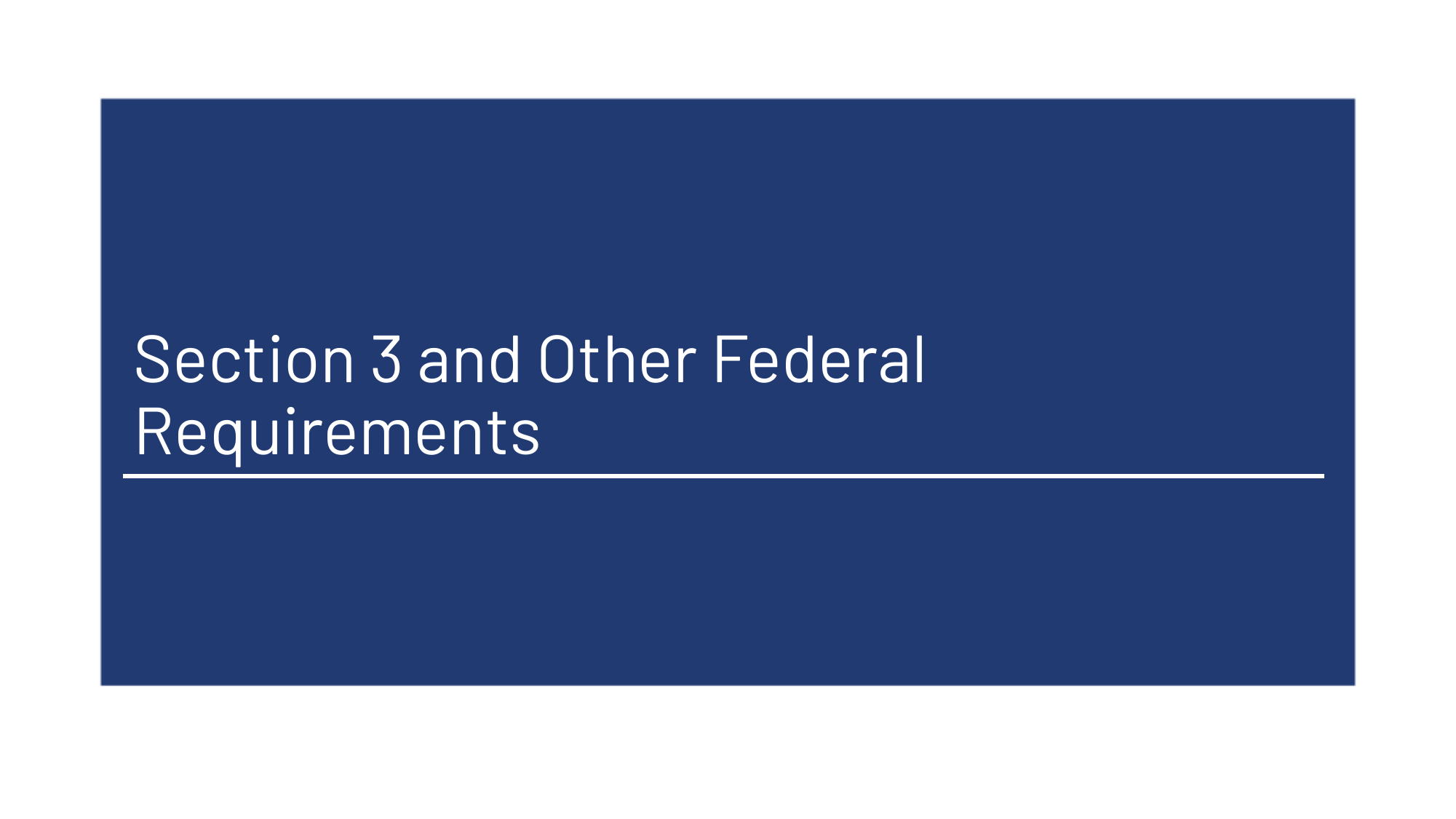

# Section 3 and Other Federal Requirements